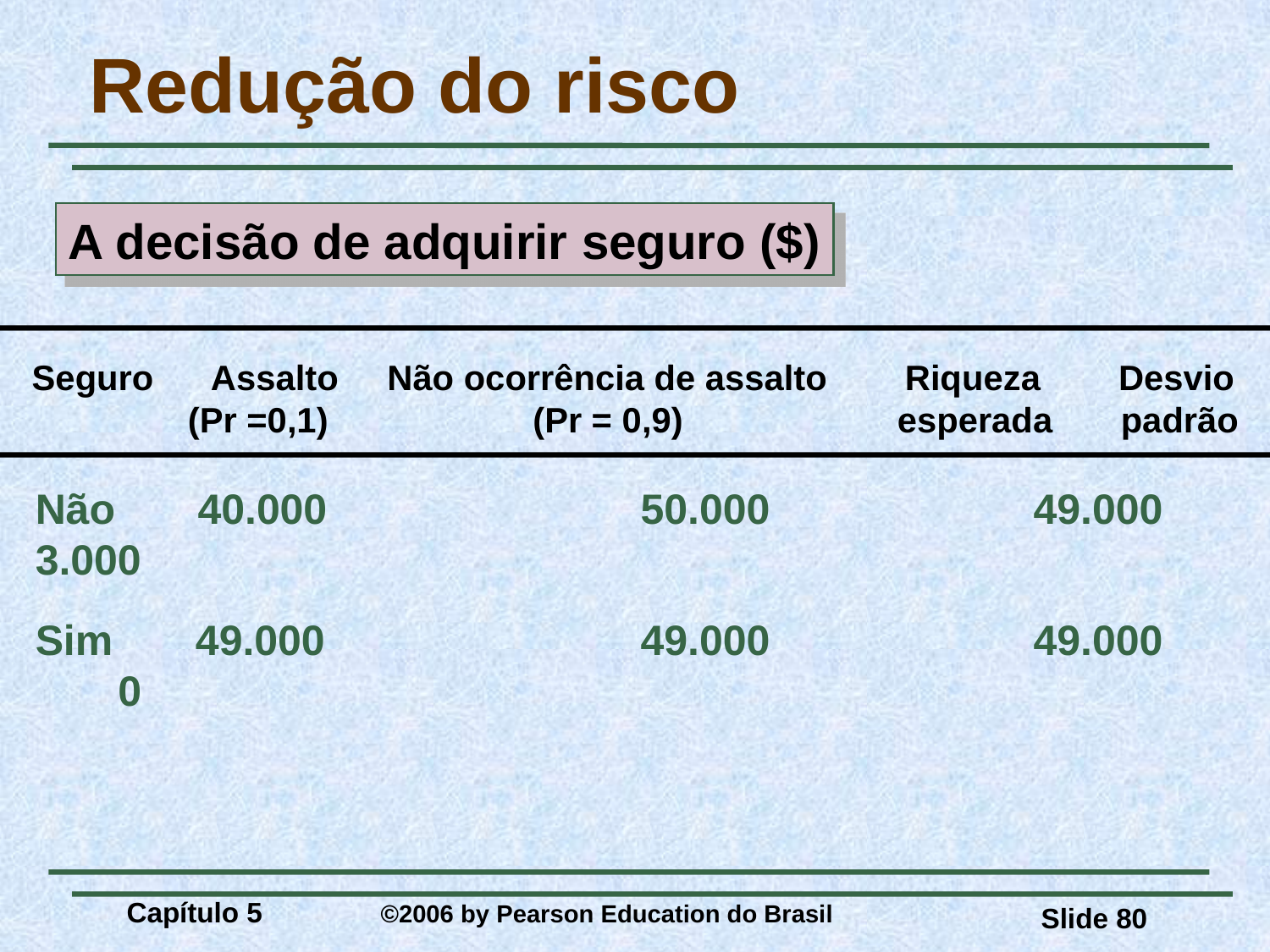

# Redução do risco
A decisão de adquirir seguro ($)

  Seguro      Assalto     Não ocorrência de assalto        Riqueza        Desvio
                  (Pr =0,1)	                     (Pr = 0,9)	                      esperada	       padrão

Não       40.000	                   50.000	                    49.000	      3.000
Sim       49.000	                   49.000	                    49.000	             0

Capítulo 5 	©2006 by Pearson Education do Brasil
Slide 80